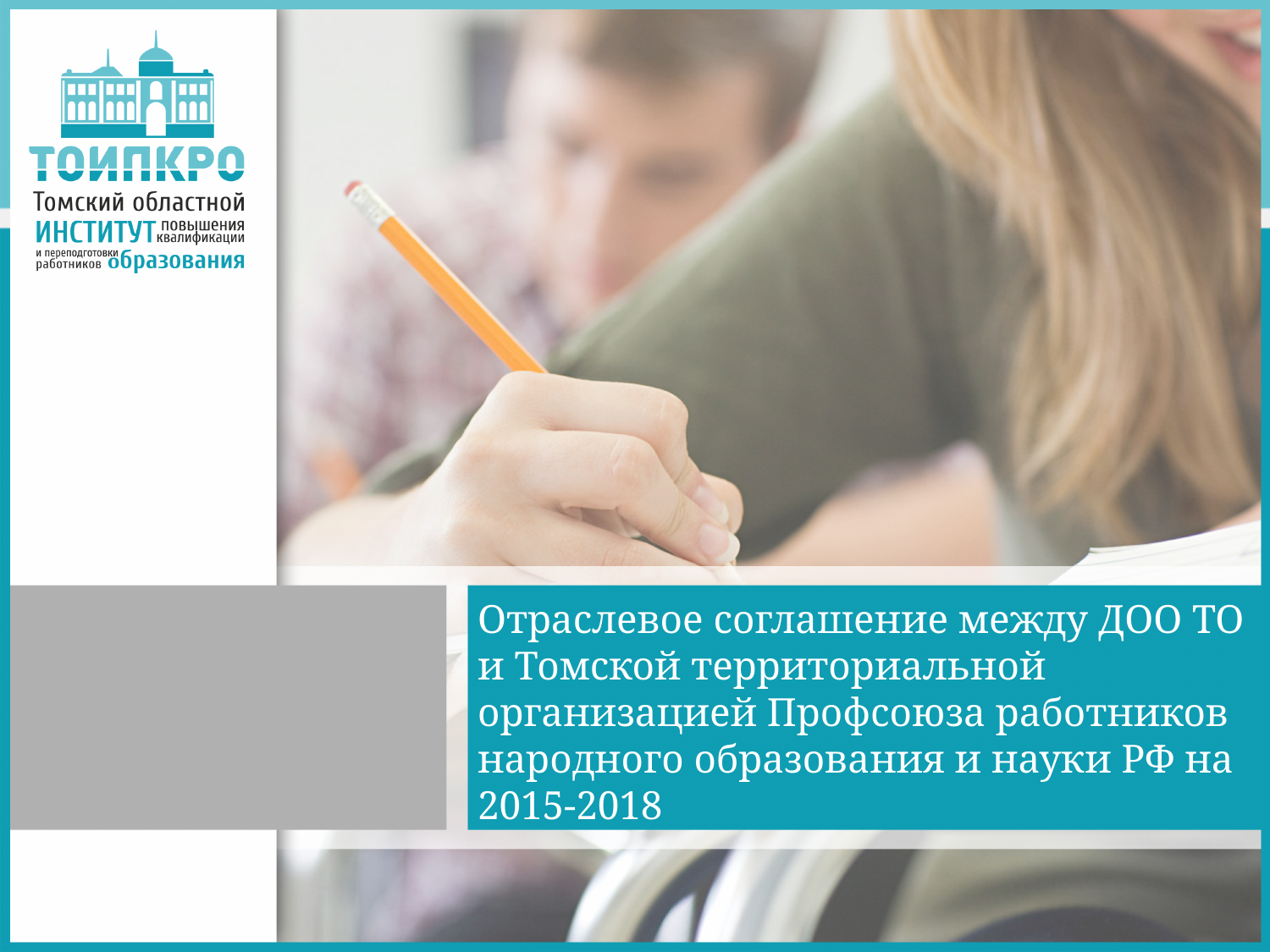

Отраслевое соглашение между ДОО ТО и Томской территориальной организацией Профсоюза работников народного образования и науки РФ на 2015-2018